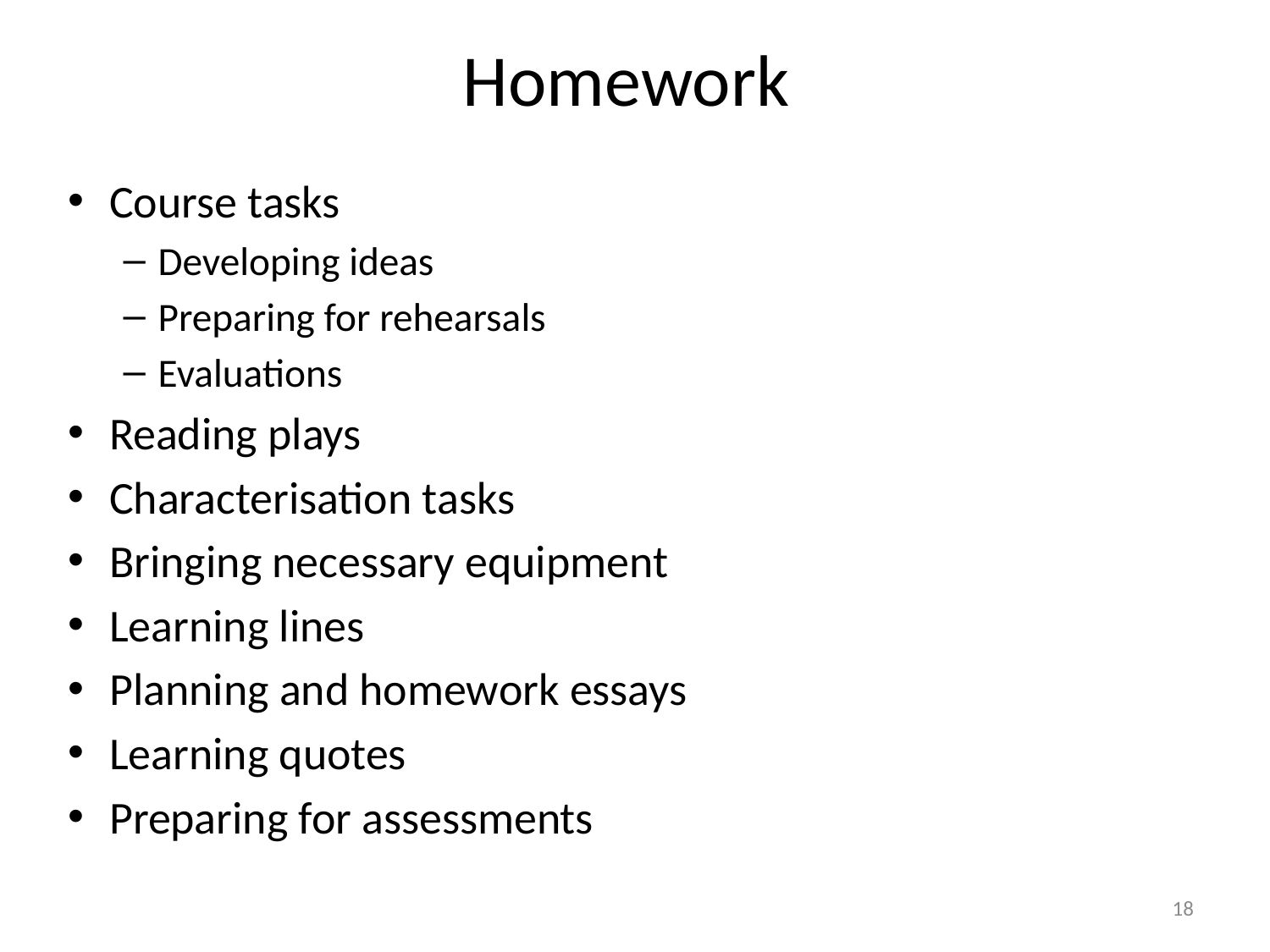

# Homework
Course tasks
Developing ideas
Preparing for rehearsals
Evaluations
Reading plays
Characterisation tasks
Bringing necessary equipment
Learning lines
Planning and homework essays
Learning quotes
Preparing for assessments

18